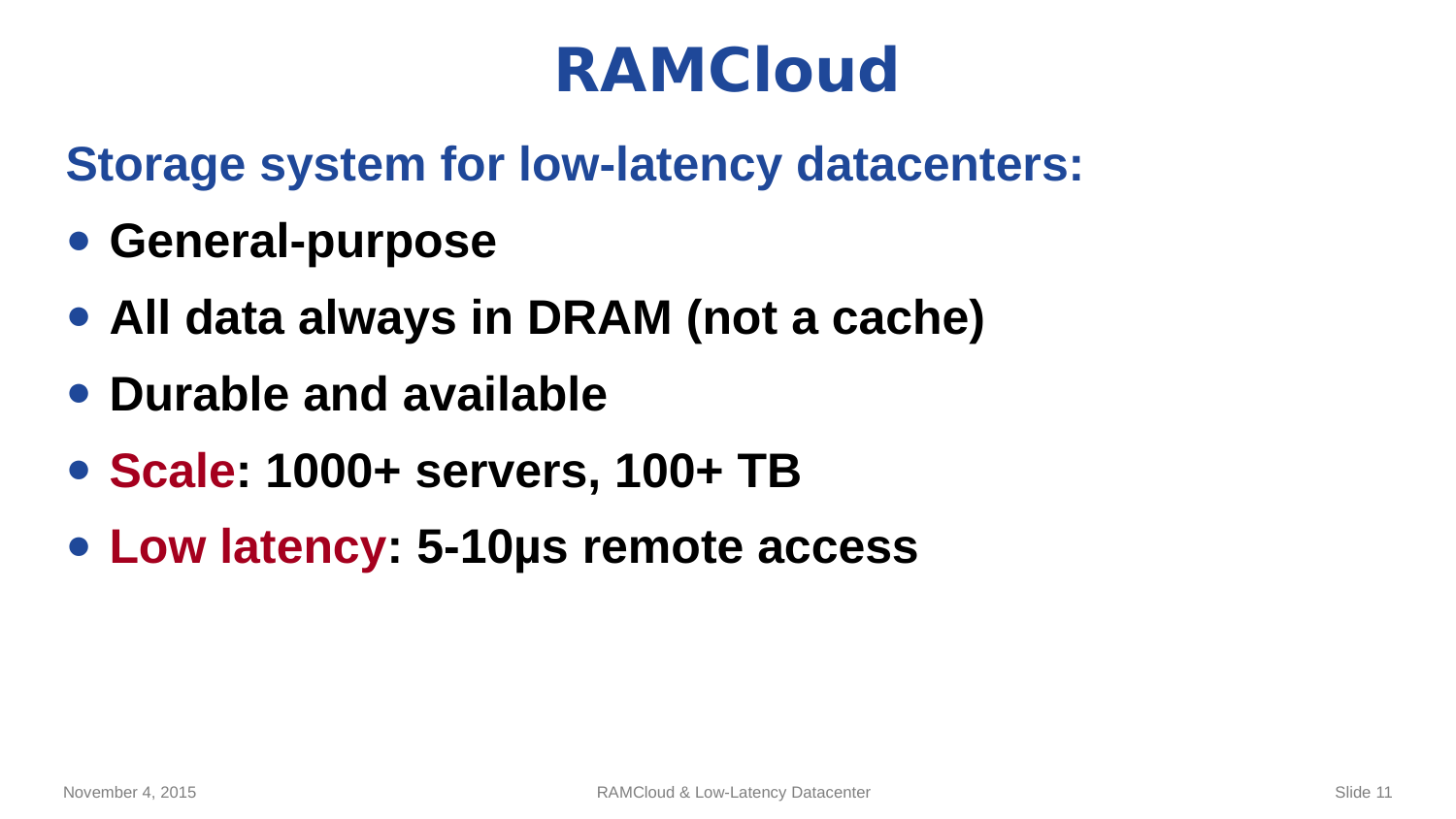

# RAMCloud
Storage system for low-latency datacenters:
General-purpose
All data always in DRAM (not a cache)
Durable and available
Scale: 1000+ servers, 100+ TB
Low latency: 5-10µs remote access
November 4, 2015
RAMCloud & Low-Latency Datacenter
Slide 11